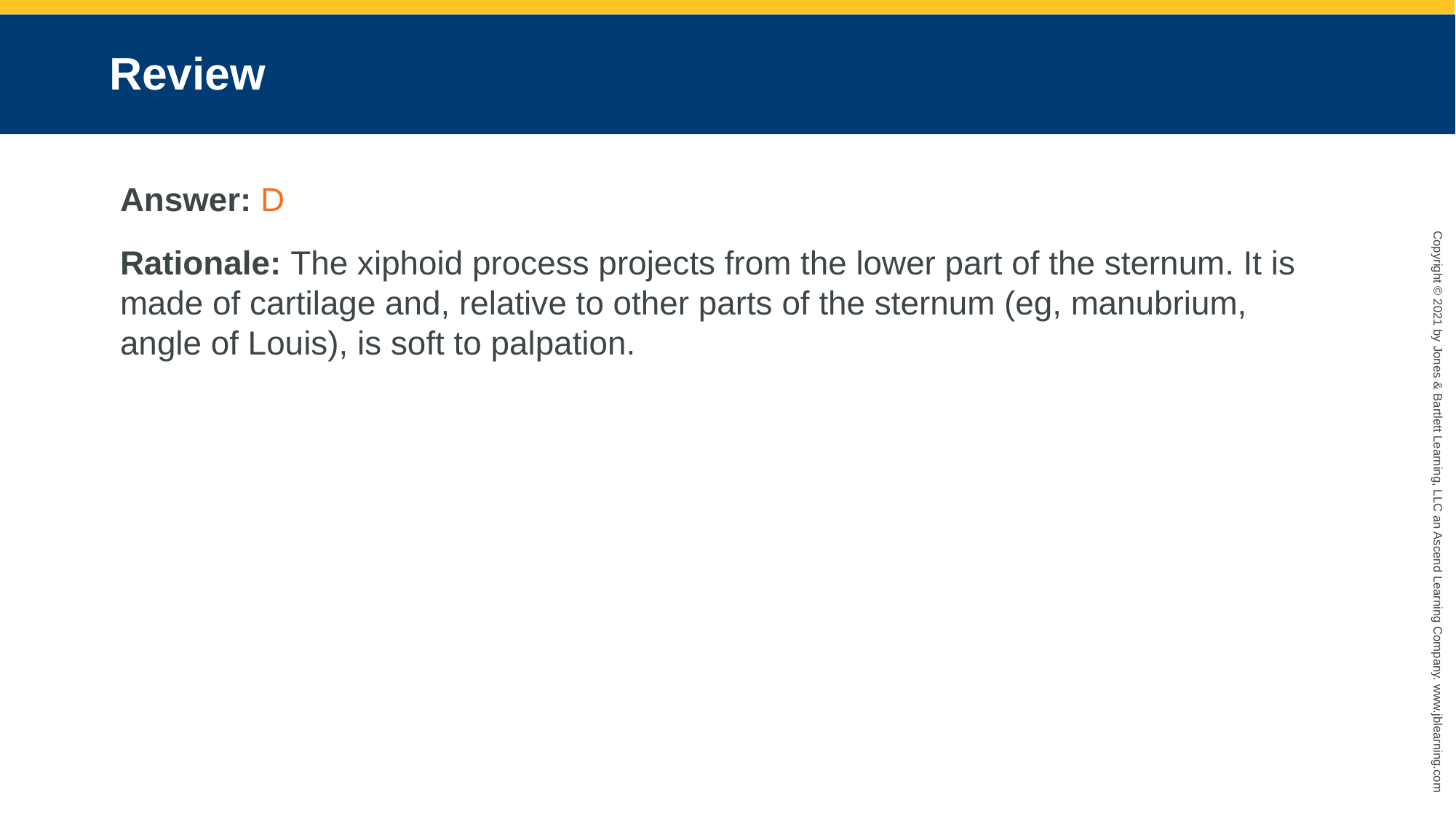

# Review
Answer: D
Rationale: The xiphoid process projects from the lower part of the sternum. It is made of cartilage and, relative to other parts of the sternum (eg, manubrium, angle of Louis), is soft to palpation.